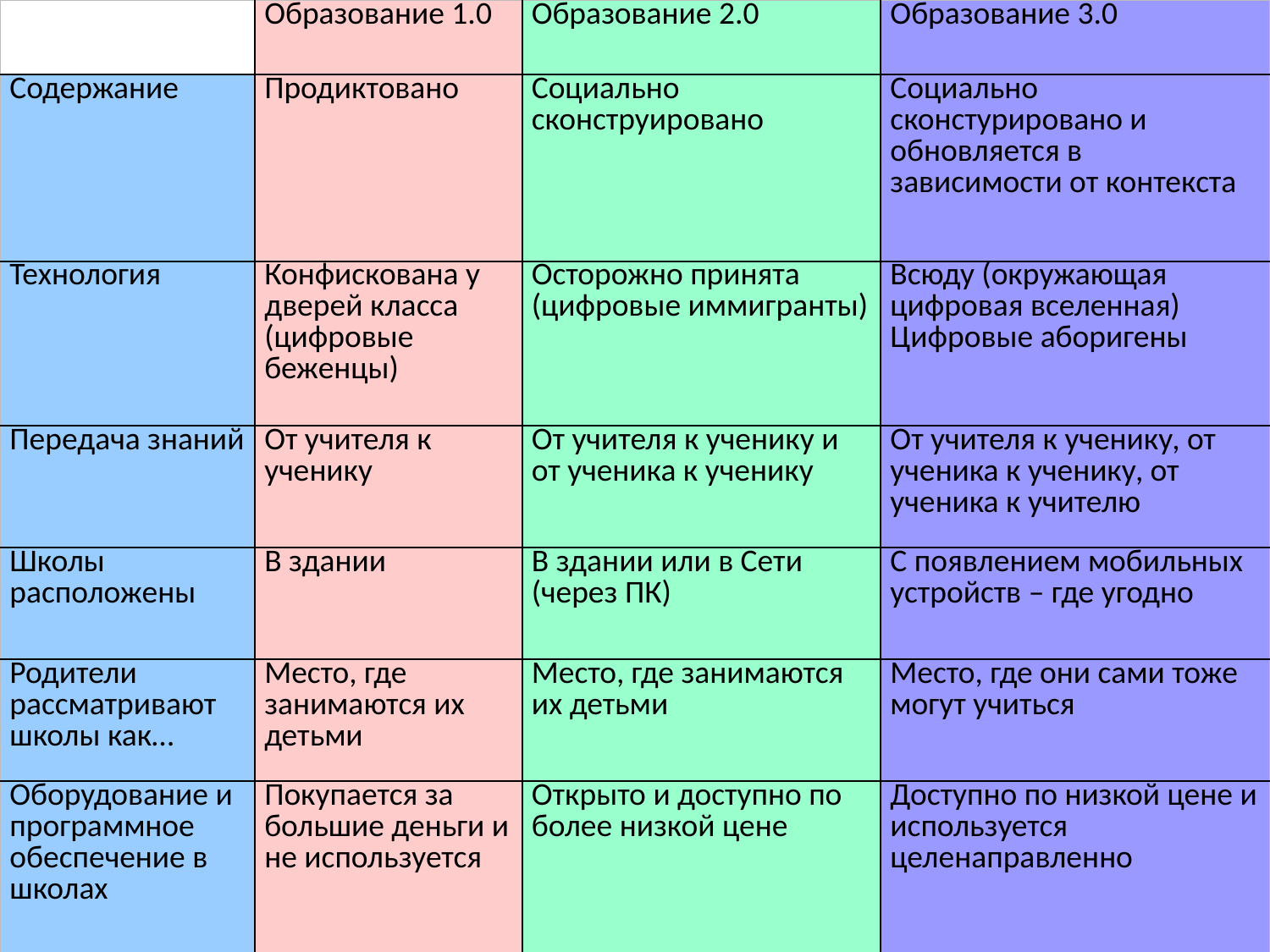

|  | Образование 1.0 | Образование 2.0 | Образование 3.0 |
| --- | --- | --- | --- |
| Содержание | Продиктовано | Социально сконструировано | Социально сконстурировано и обновляется в зависимости от контекста |
| Технология | Конфискована у дверей класса (цифровые беженцы) | Осторожно принята (цифровые иммигранты) | Всюду (окружающая цифровая вселенная) Цифровые аборигены |
| Передача знаний | От учителя к ученику | От учителя к ученику и от ученика к ученику | От учителя к ученику, от ученика к ученику, от ученика к учителю |
| Школы расположены | В здании | В здании или в Сети (через ПК) | С появлением мобильных устройств – где угодно |
| Родители рассматривают школы как… | Место, где занимаются их детьми | Место, где занимаются их детьми | Место, где они сами тоже могут учиться |
| Оборудование и программное обеспечение в школах | Покупается за большие деньги и не используется | Открыто и доступно по более низкой цене | Доступно по низкой цене и используется целенаправленно |